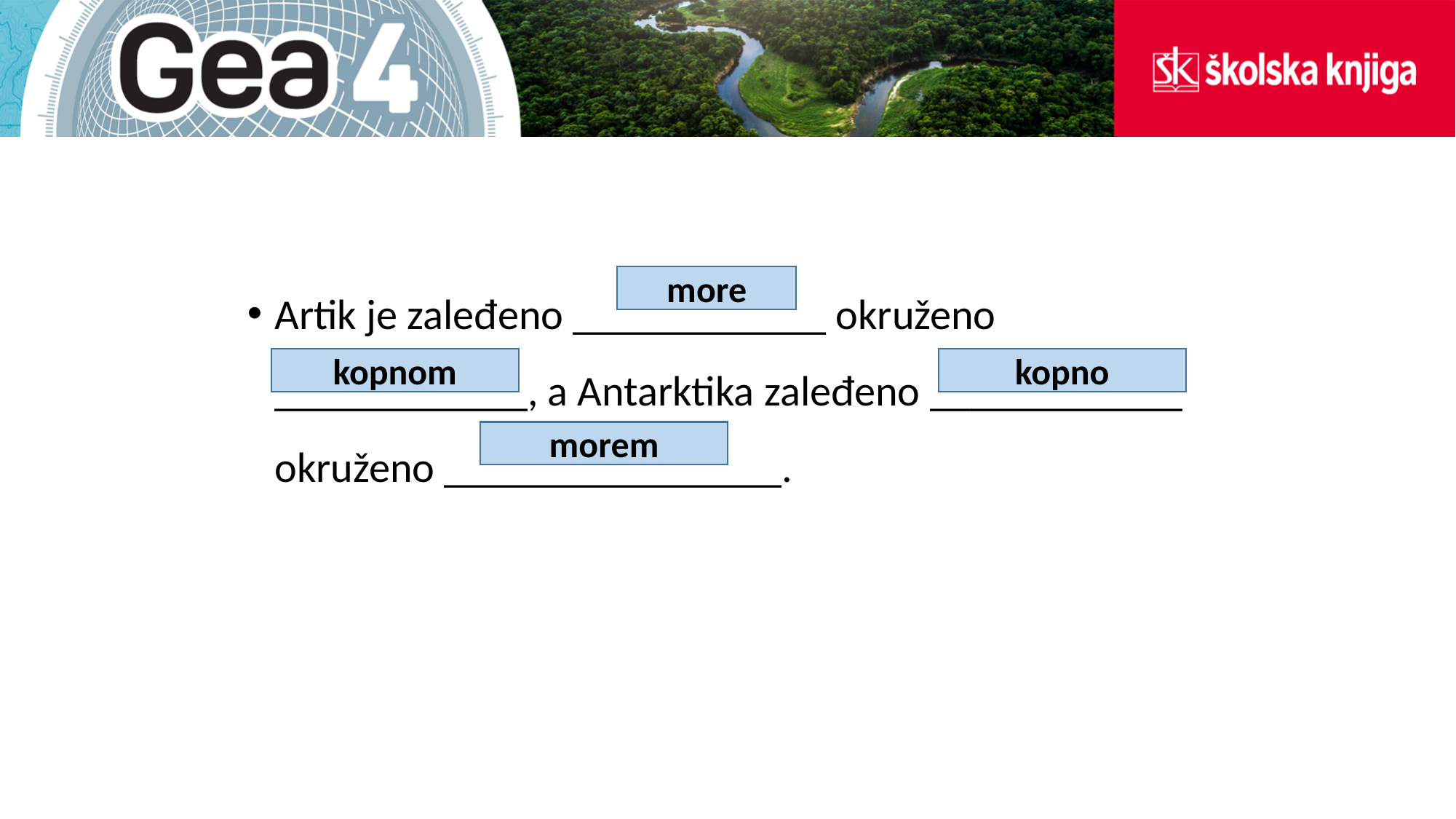

#
Artik je zaleđeno ____________ okruženo ____________, a Antarktika zaleđeno ____________ okruženo ________________.

more
kopnom
kopno
morem